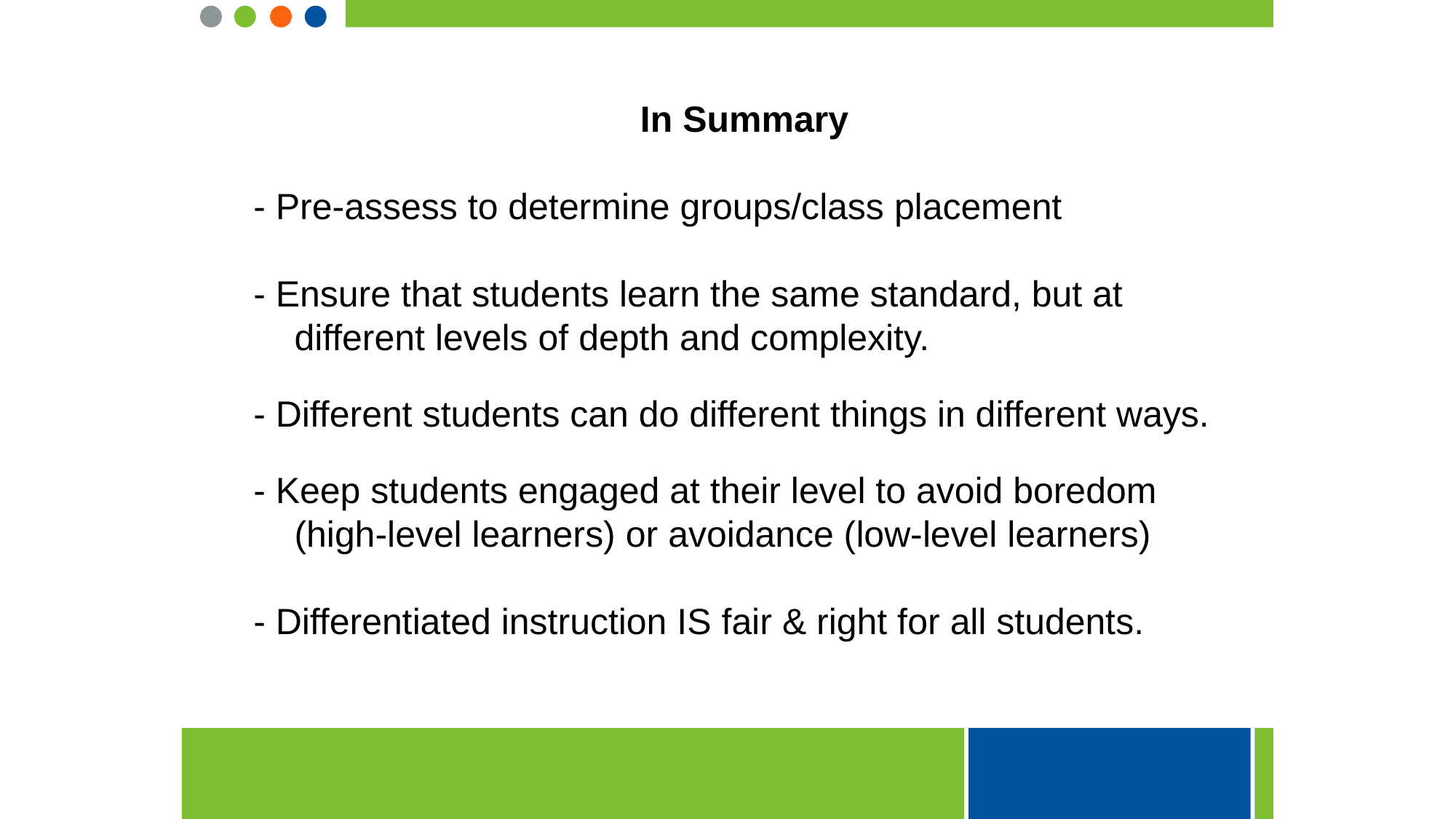

In Summary

- Pre-assess to determine groups/class placement

- Ensure that students learn the same standard, but at different levels of depth and complexity.

- Different students can do different things in different ways.

- Keep students engaged at their level to avoid boredom (high-level learners) or avoidance (low-level learners)

- Differentiated instruction IS fair & right for all students.